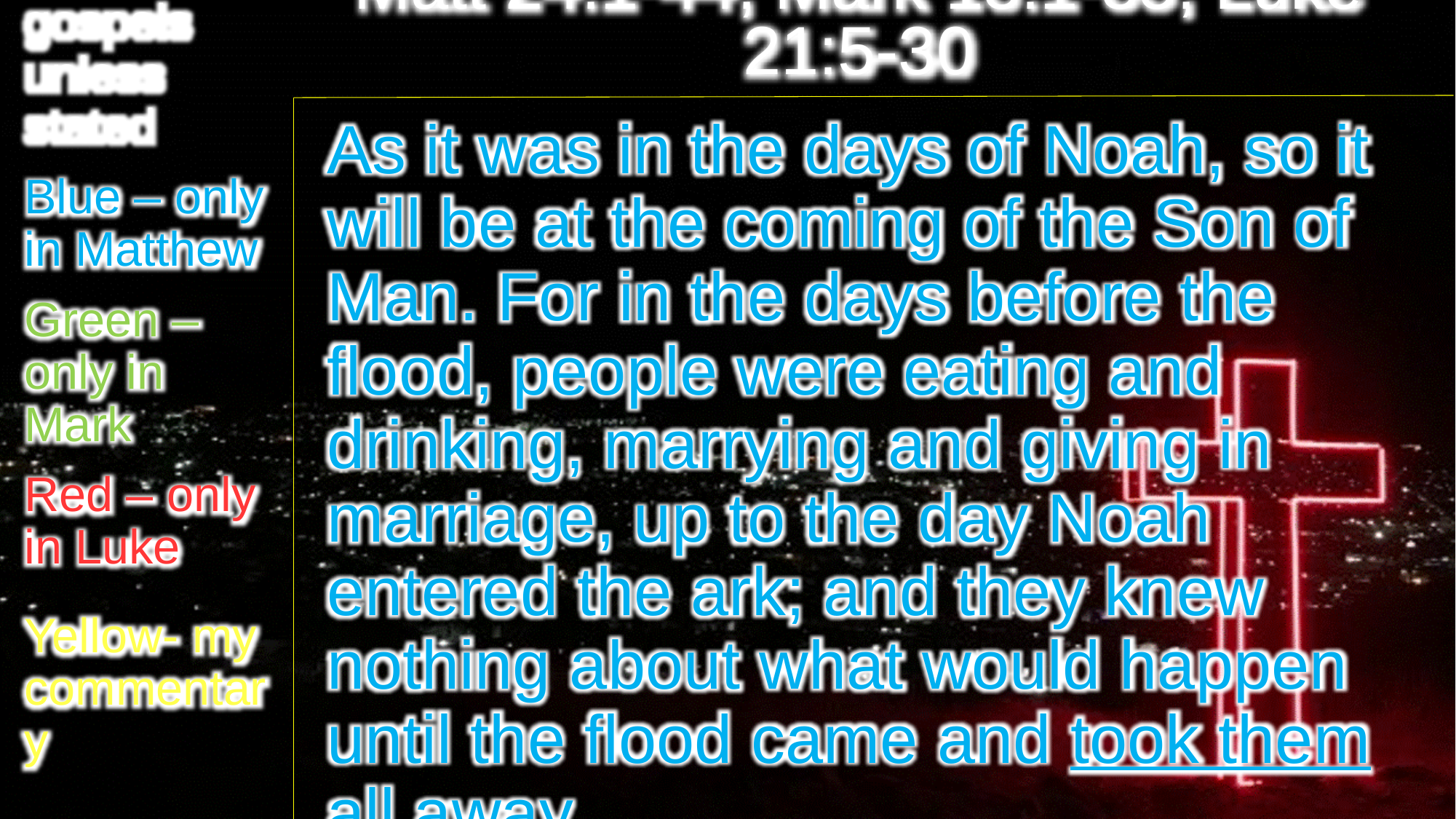

Matt 24:1-44; Mark 13:1-35; Luke 21:5-30
White – in
all 3 gospels unless stated
Blue – only
in Matthew
Green – only in Mark
Red – only
in Luke
Yellow- my commentary
As it was in the days of Noah, so it will be at the coming of the Son of Man. For in the days before the flood, people were eating and drinking, marrying and giving in marriage, up to the day Noah entered the ark; and they knew nothing about what would happen until the flood came and took them all away.